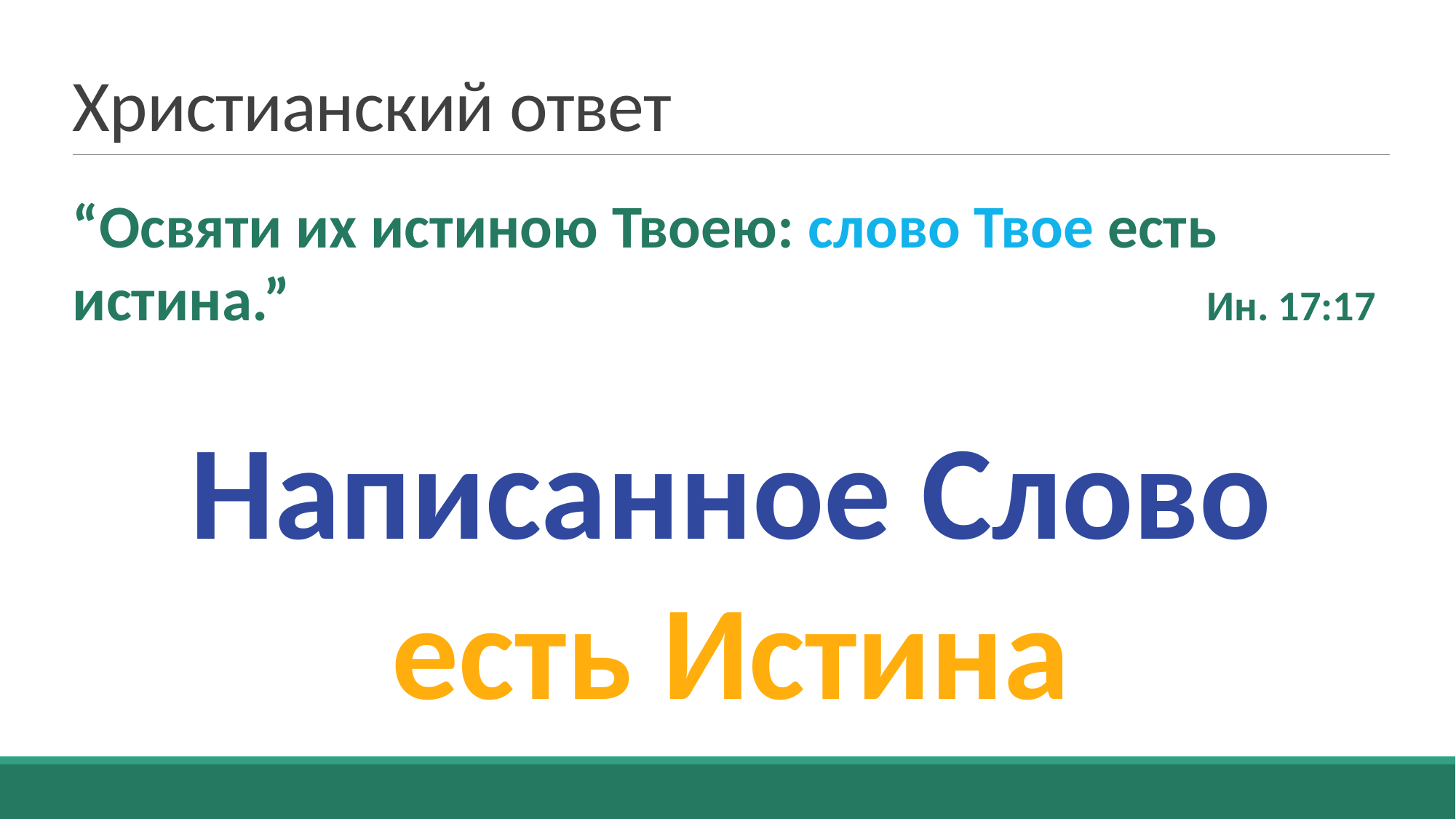

# Христианский ответ
“Освяти их истиною Твоею: слово Твое есть истина.”
Написанное Слово
есть Истина
Ин. 17:17